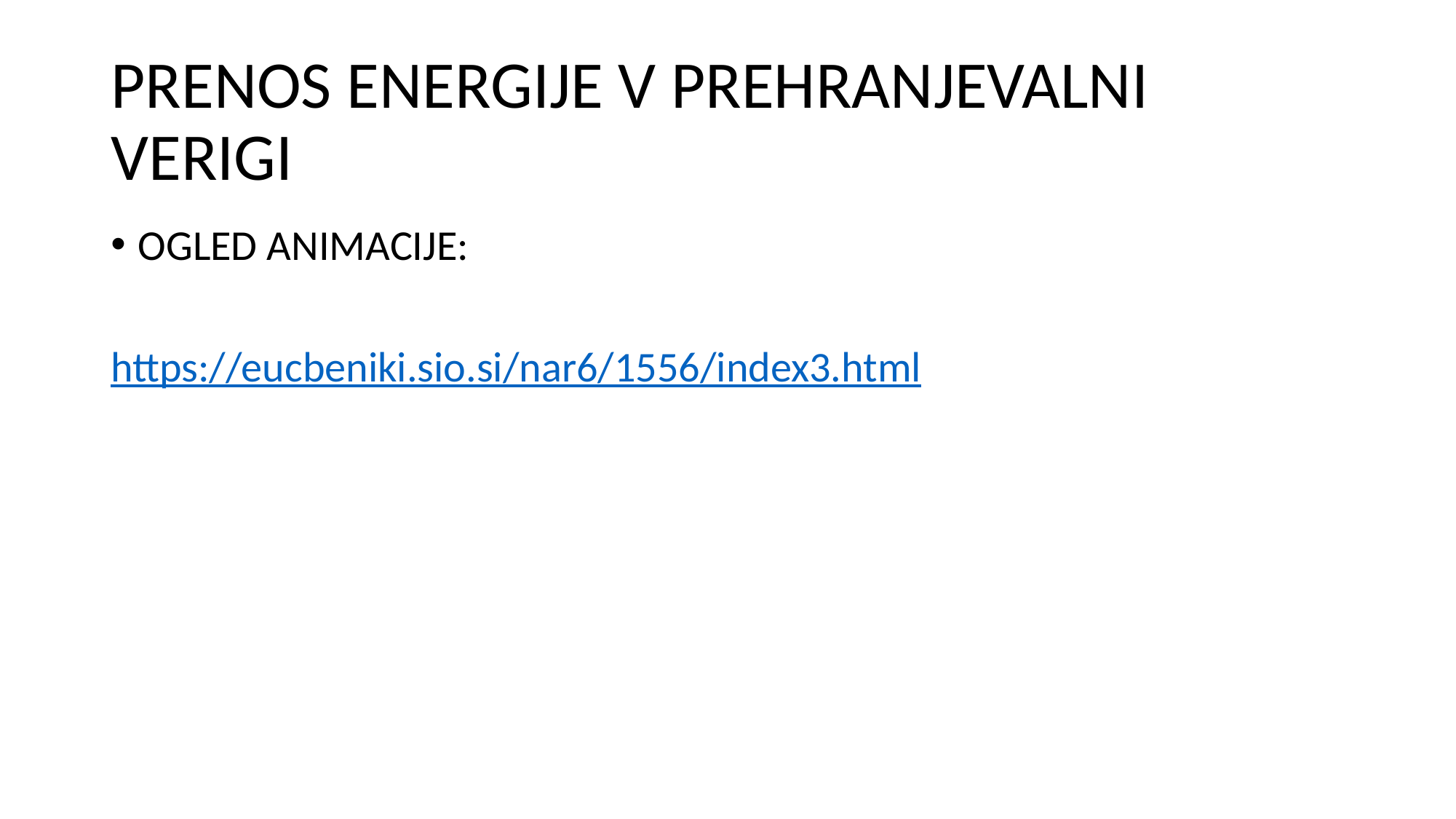

# PRENOS ENERGIJE V PREHRANJEVALNI VERIGI
OGLED ANIMACIJE:

https://eucbeniki.sio.si/nar6/1556/index3.html